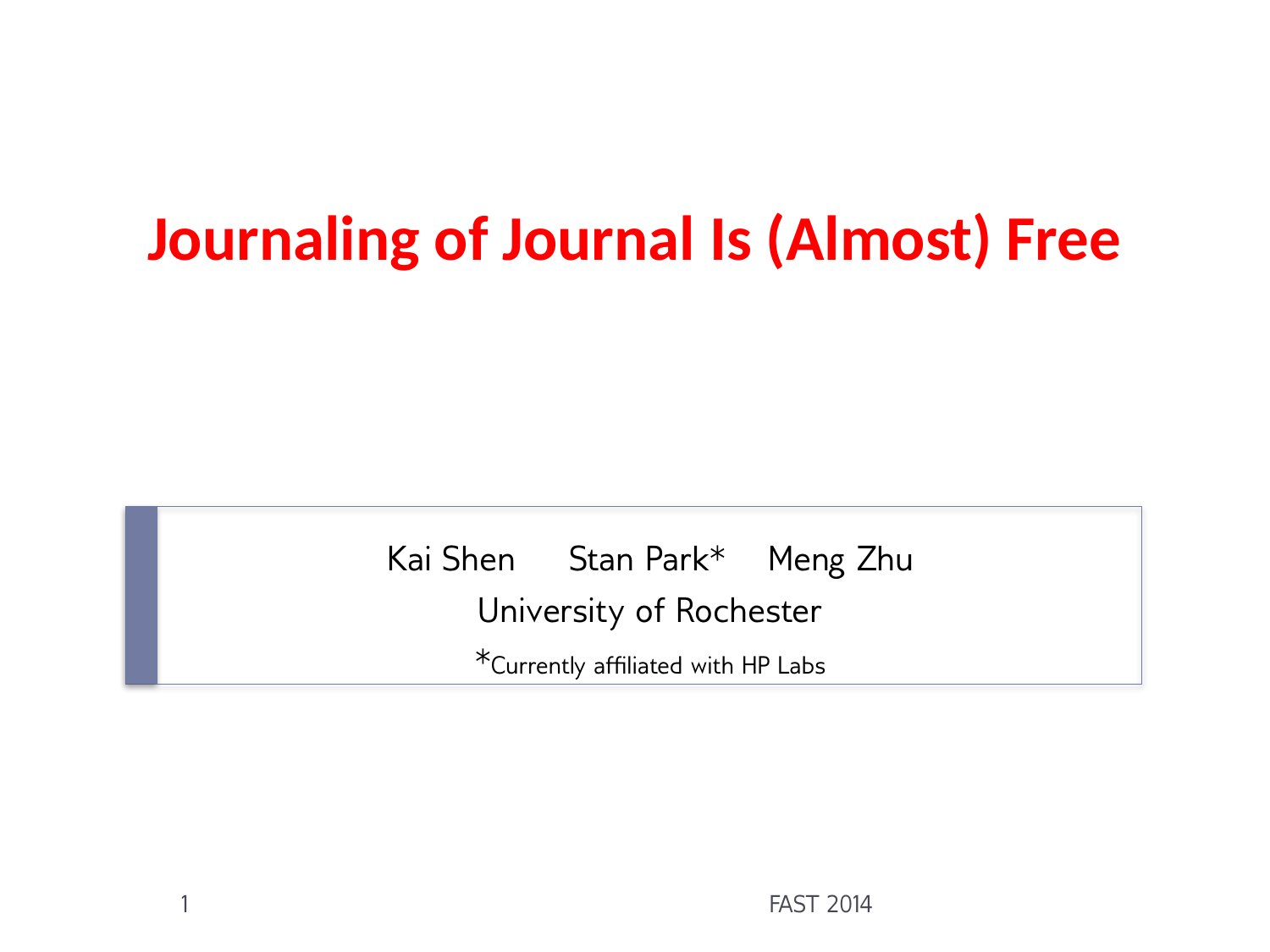

# Journaling of Journal Is (Almost) Free
Kai Shen     Stan Park*    Meng Zhu
University of Rochester
*Currently affiliated with HP Labs
1
FAST 2014